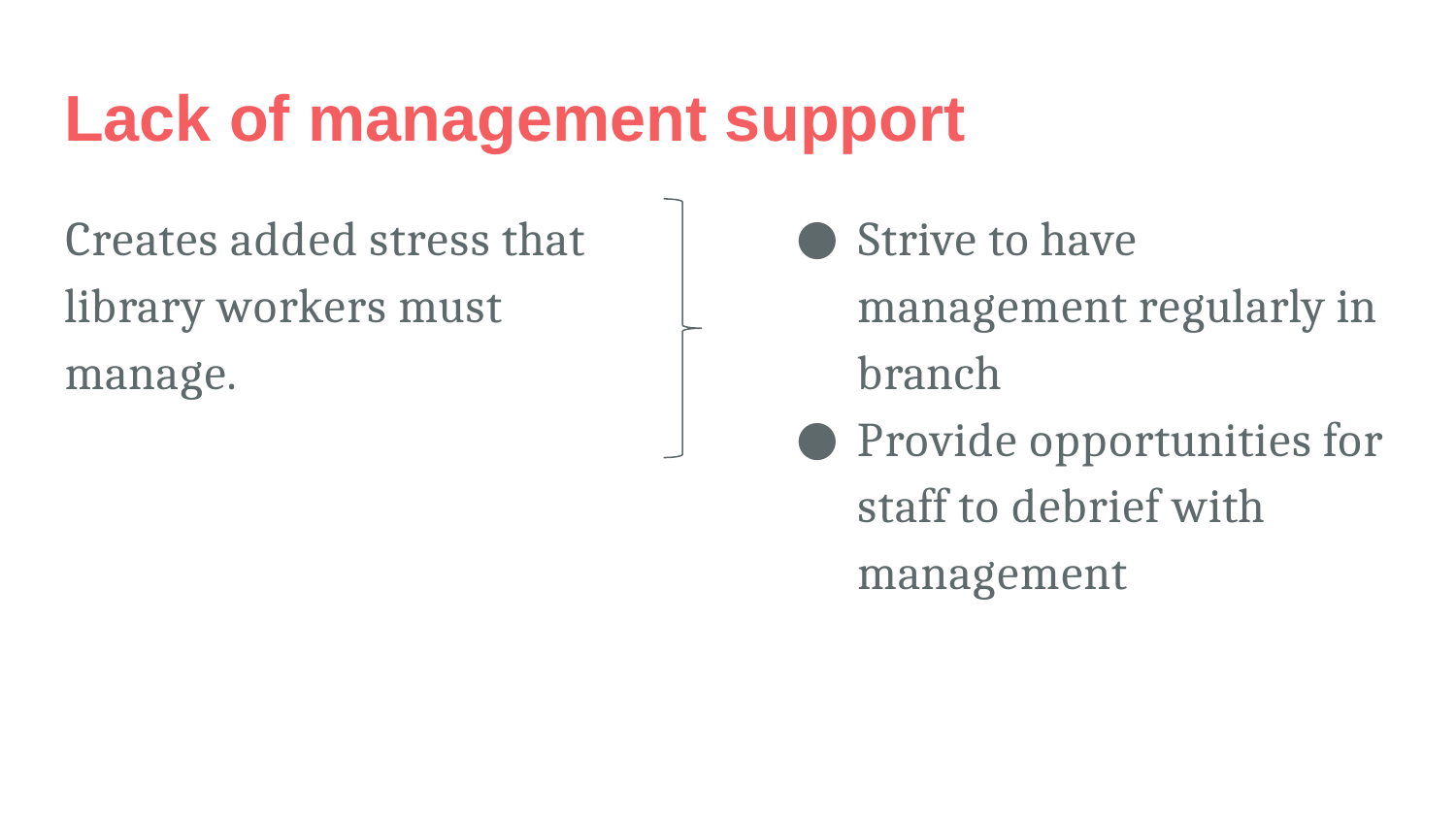

# Lack of management support
Creates added stress that library workers must manage.

Strive to have management regularly in branch
Provide opportunities for staff to debrief with management